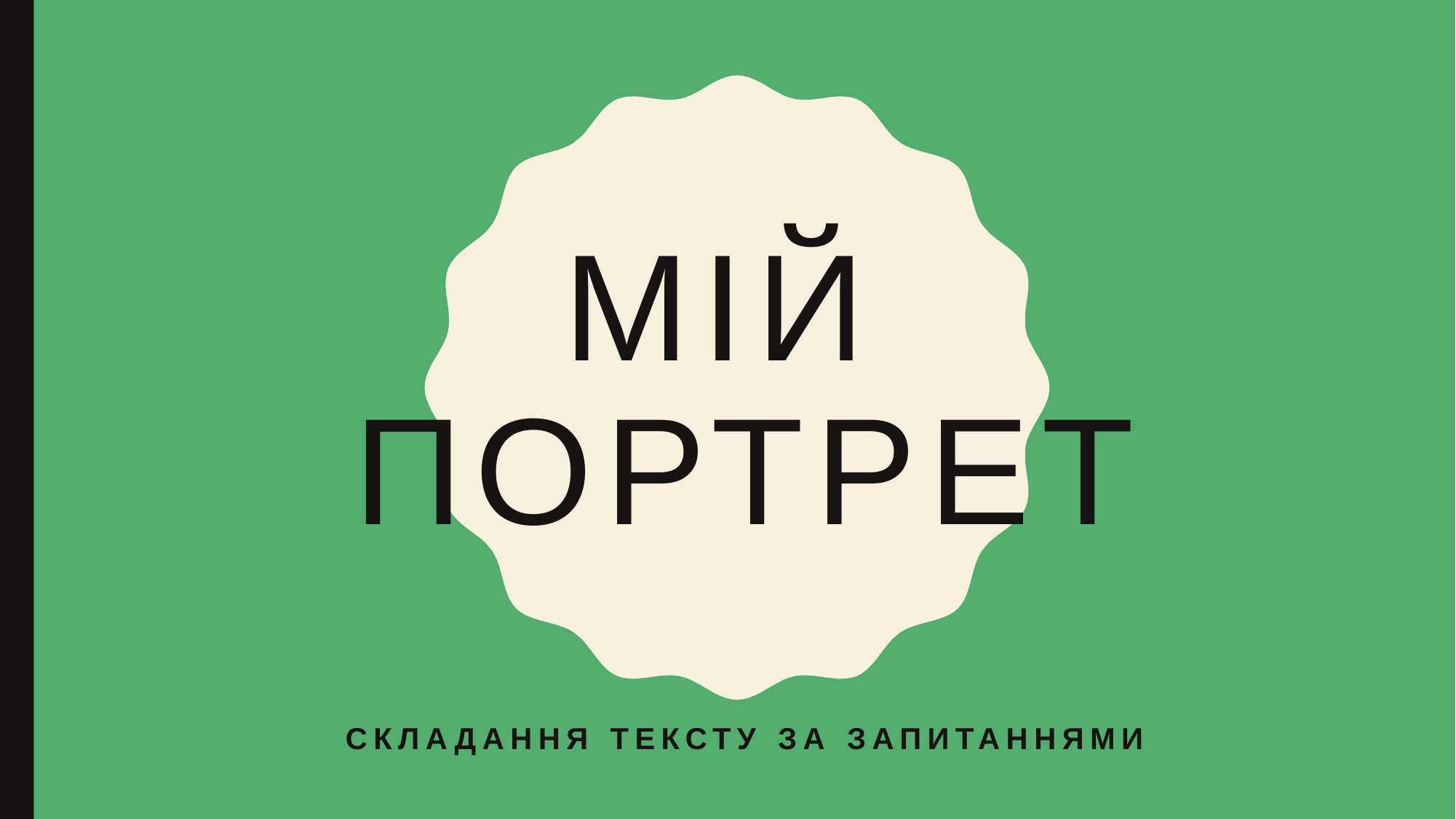

# Мій портрет
сКладання тексту за запитаннями